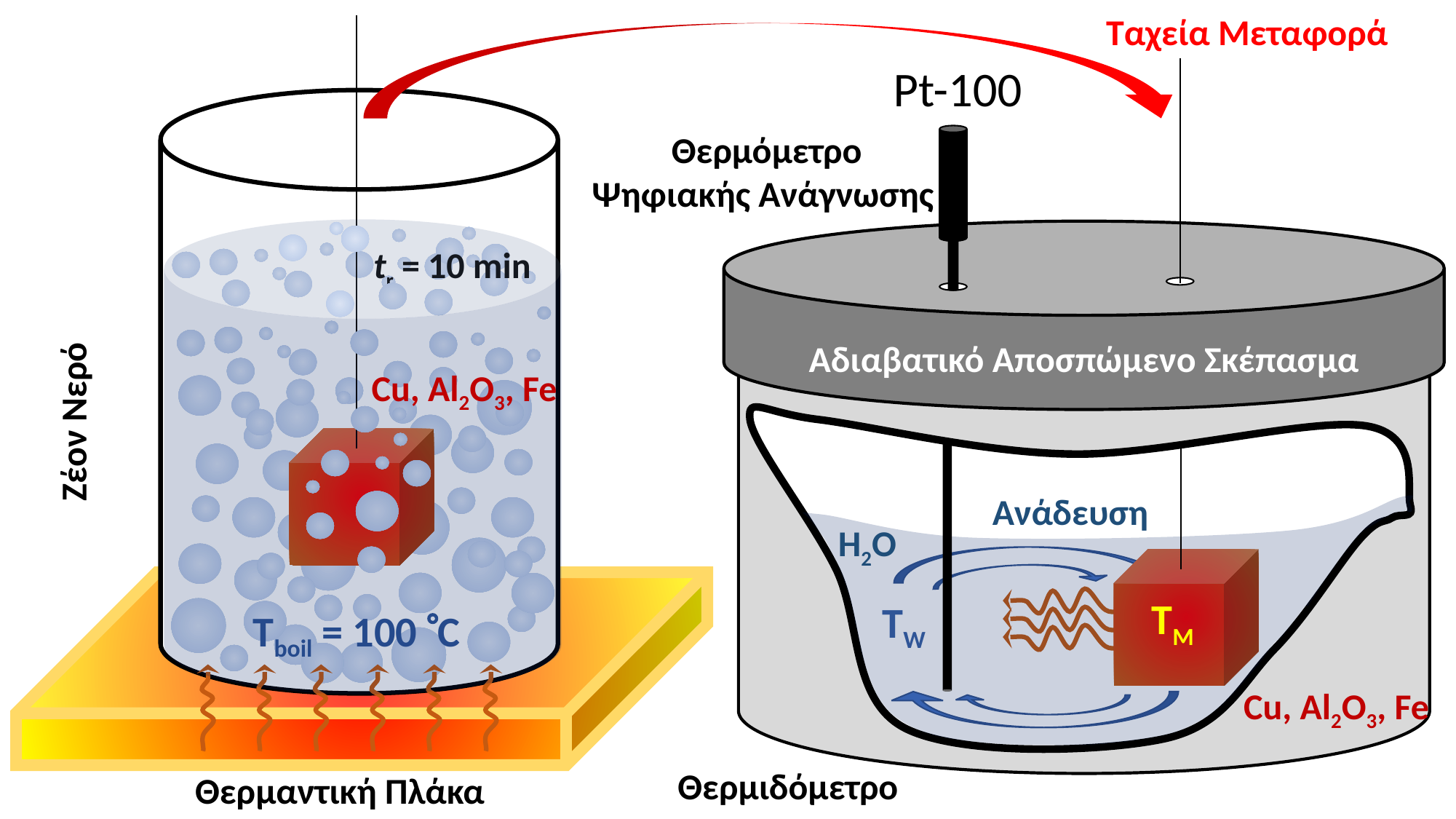

Ταχεία Μεταφορά
Pt-100

Θερμόμετρο
Ψηφιακής Ανάγνωσης

tr = 10 min

Αδιαβατικό Αποσπώμενο Σκέπασμα

Cu, Al2O3, Fe

Ζέον Νερό

Ανάδευση

H2O

TM

TW

Tboil = 100 °C

Cu, Al2O3, Fe

Θερμιδόμετρο
Θερμαντική Πλάκα